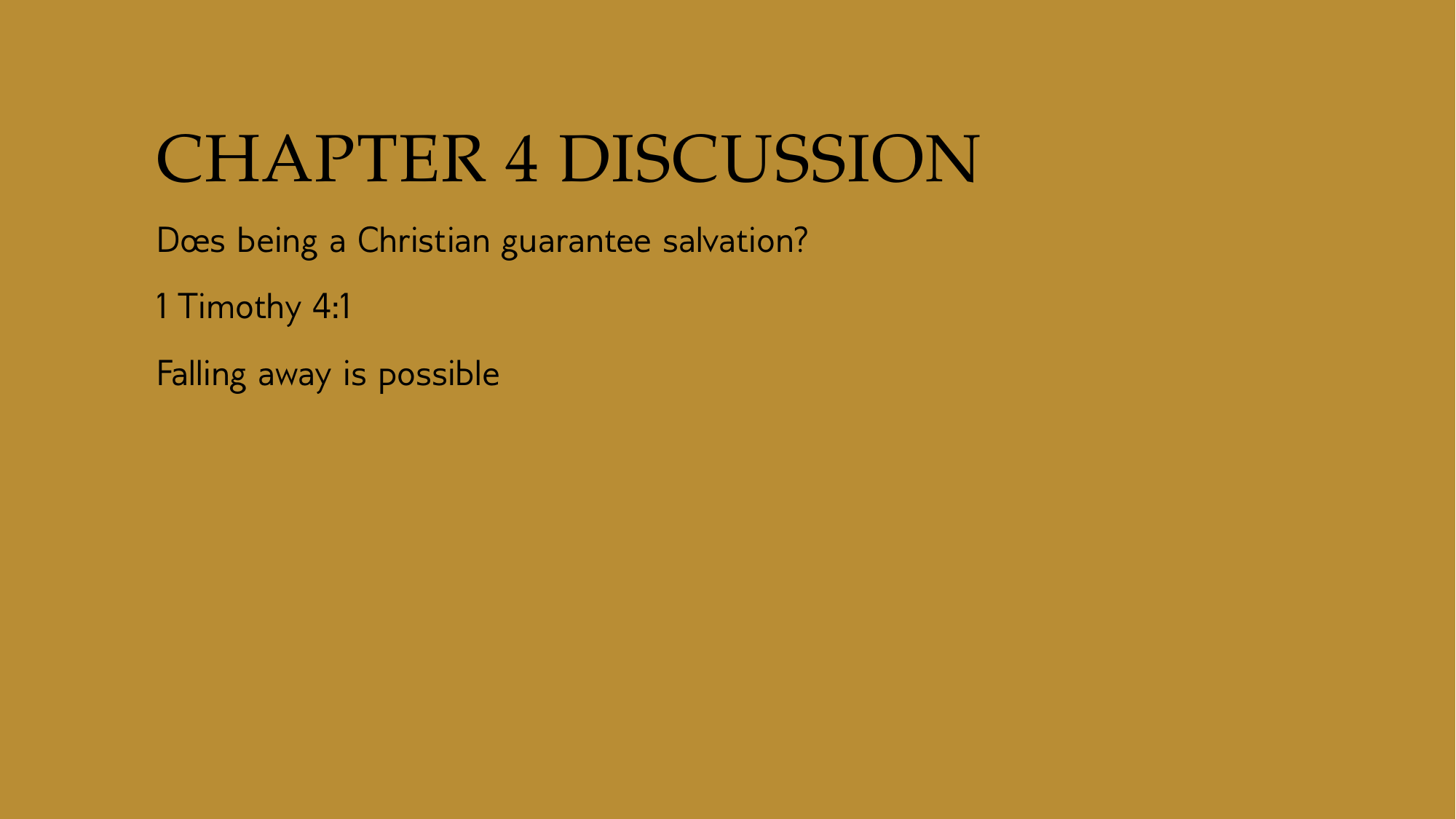

# Chapter 4 discussion
Does being a Christian guarantee salvation?
1 Timothy 4:1
Falling away is possible